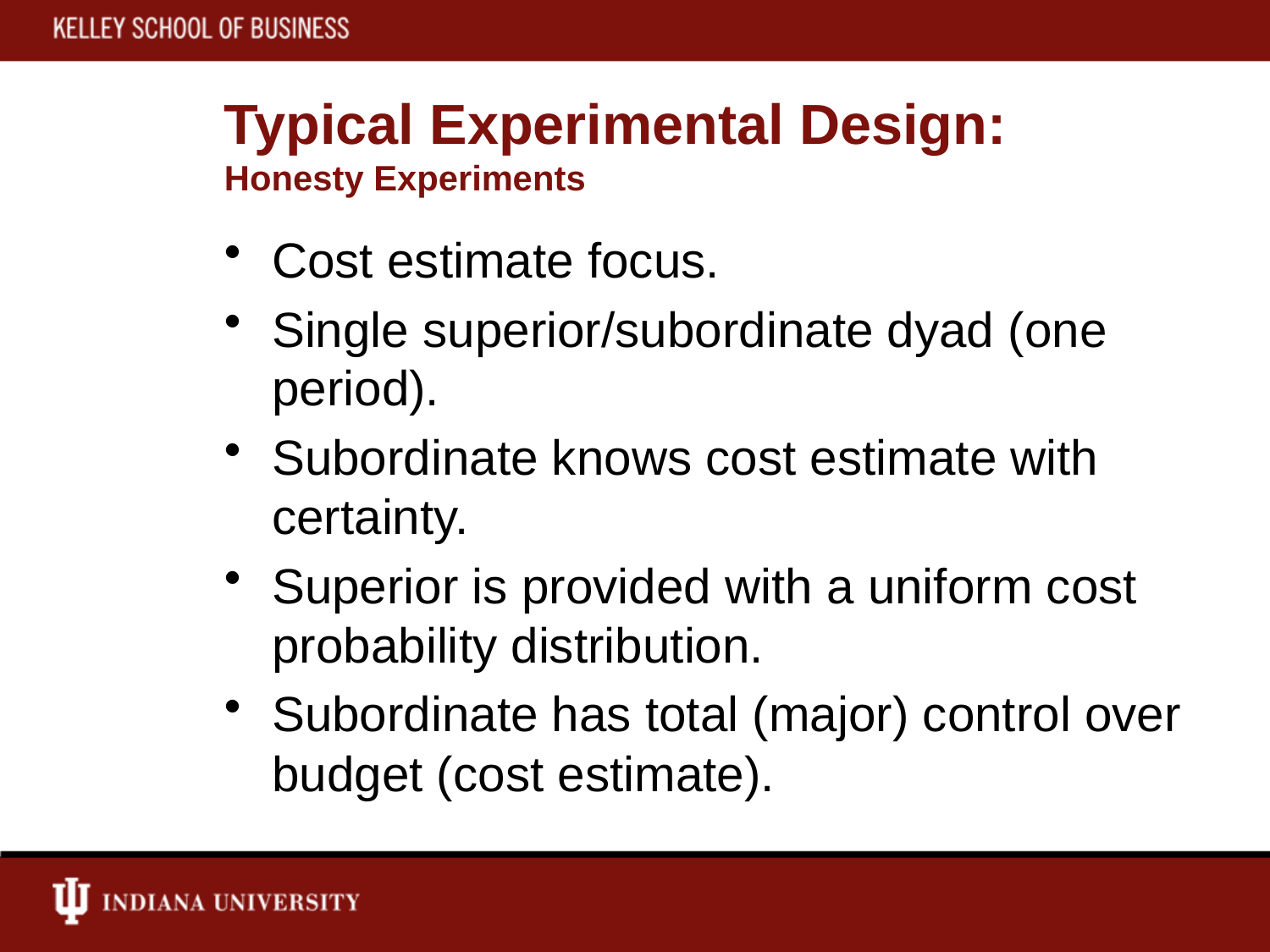

# Typical Experimental Design: Honesty Experiments
Cost estimate focus.
Single superior/subordinate dyad (one period).
Subordinate knows cost estimate with certainty.
Superior is provided with a uniform cost probability distribution.
Subordinate has total (major) control over budget (cost estimate).